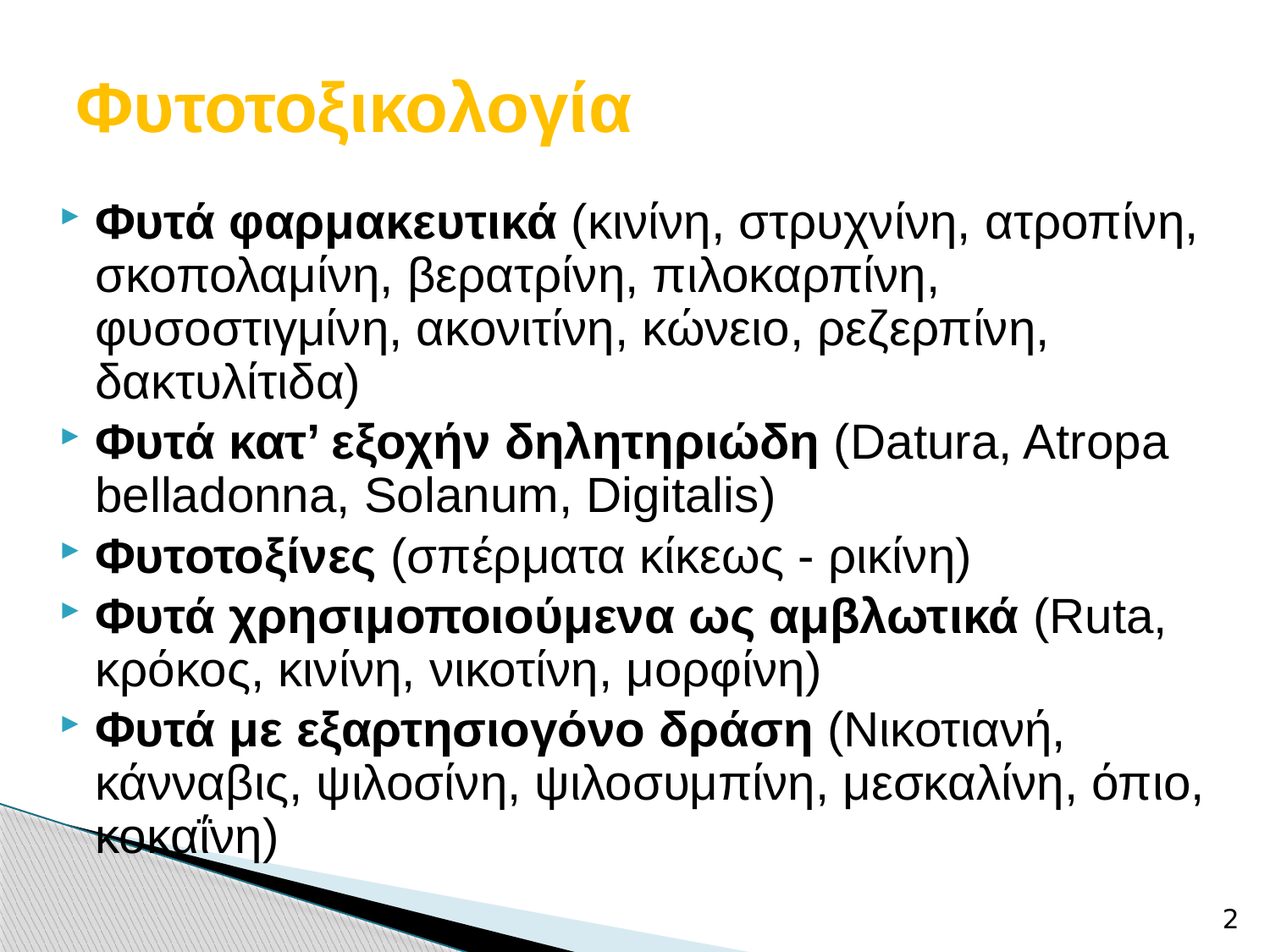

# Φυτοτοξικολογία
Φυτά φαρμακευτικά (κινίνη, στρυχνίνη, ατροπίνη, σκοπολαμίνη, βερατρίνη, πιλοκαρπίνη, φυσοστιγμίνη, ακονιτίνη, κώνειο, ρεζερπίνη, δακτυλίτιδα)
Φυτά κατ’ εξοχήν δηλητηριώδη (Datura, Atropa belladonna, Solanum, Digitalis)
Φυτοτοξίνες (σπέρματα κίκεως - ρικίνη)
Φυτά χρησιμοποιούμενα ως αμβλωτικά (Ruta, κρόκος, κινίνη, νικοτίνη, μορφίνη)
Φυτά με εξαρτησιογόνο δράση (Νικοτιανή, κάνναβις, ψιλοσίνη, ψιλοσυμπίνη, μεσκαλίνη, όπιο, κοκαΐνη)
2